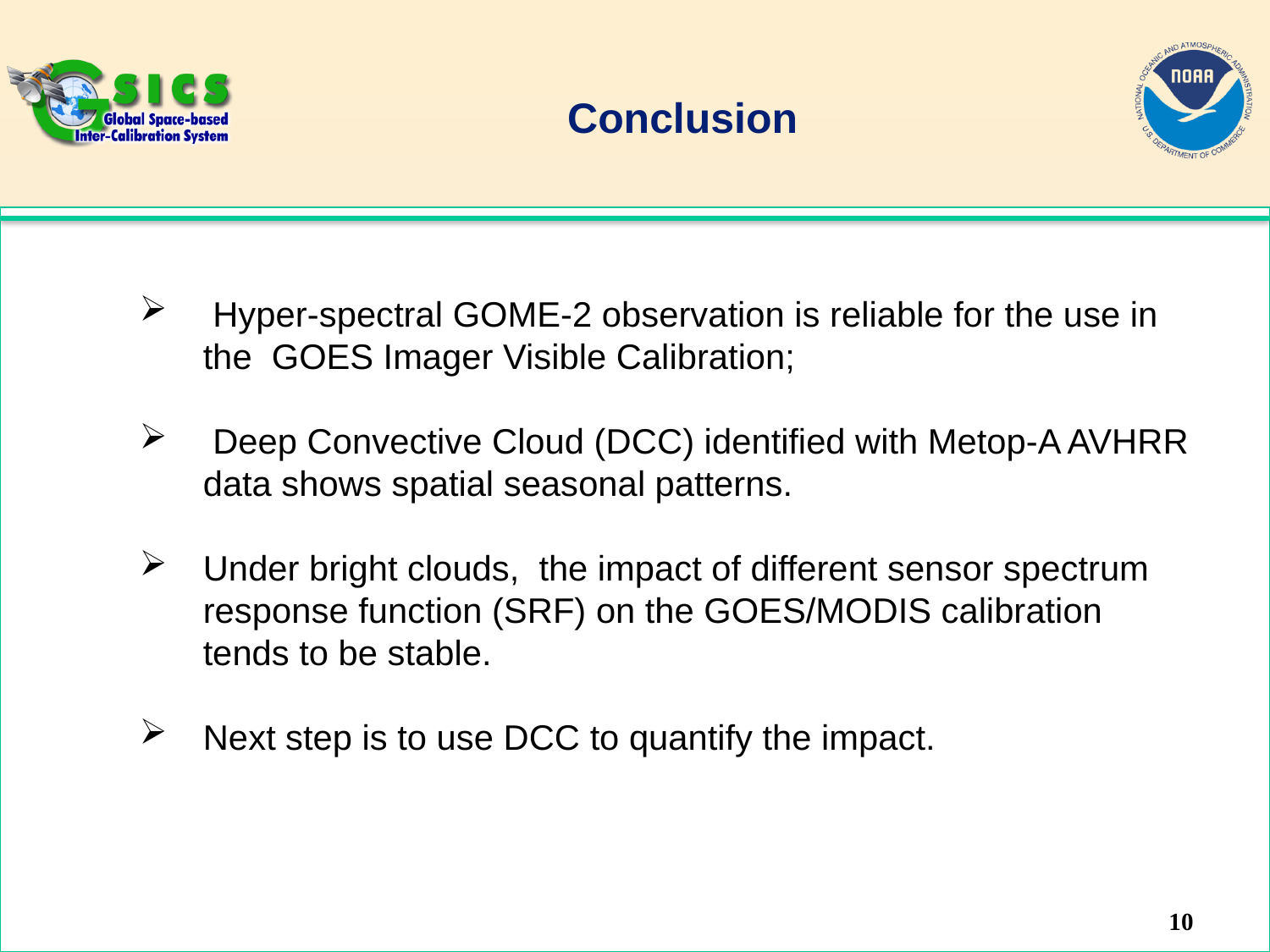

# Conclusion
 Hyper-spectral GOME-2 observation is reliable for the use in the  GOES Imager Visible Calibration;

 Deep Convective Cloud (DCC) identified with Metop-A AVHRR data shows spatial seasonal patterns.

Under bright clouds,  the impact of different sensor spectrum response function (SRF) on the GOES/MODIS calibration tends to be stable.

Next step is to use DCC to quantify the impact.

10